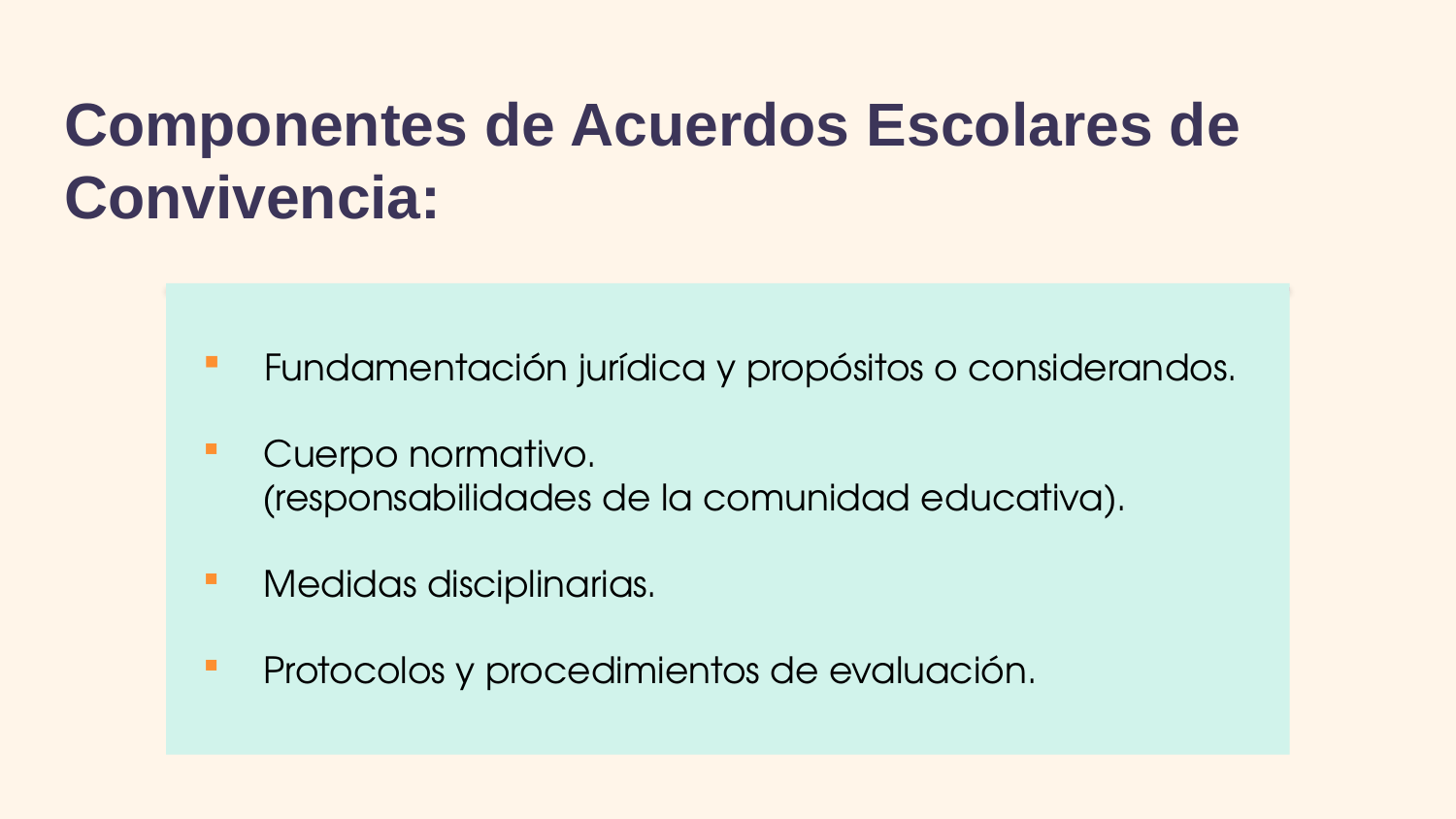

# Componentes de Acuerdos Escolares de Convivencia:

 Fundamentación jurídica y propósitos o considerandos.

 Cuerpo normativo.
        (responsabilidades de la comunidad educativa).

 Medidas disciplinarias.

 Protocolos y procedimientos de evaluación.